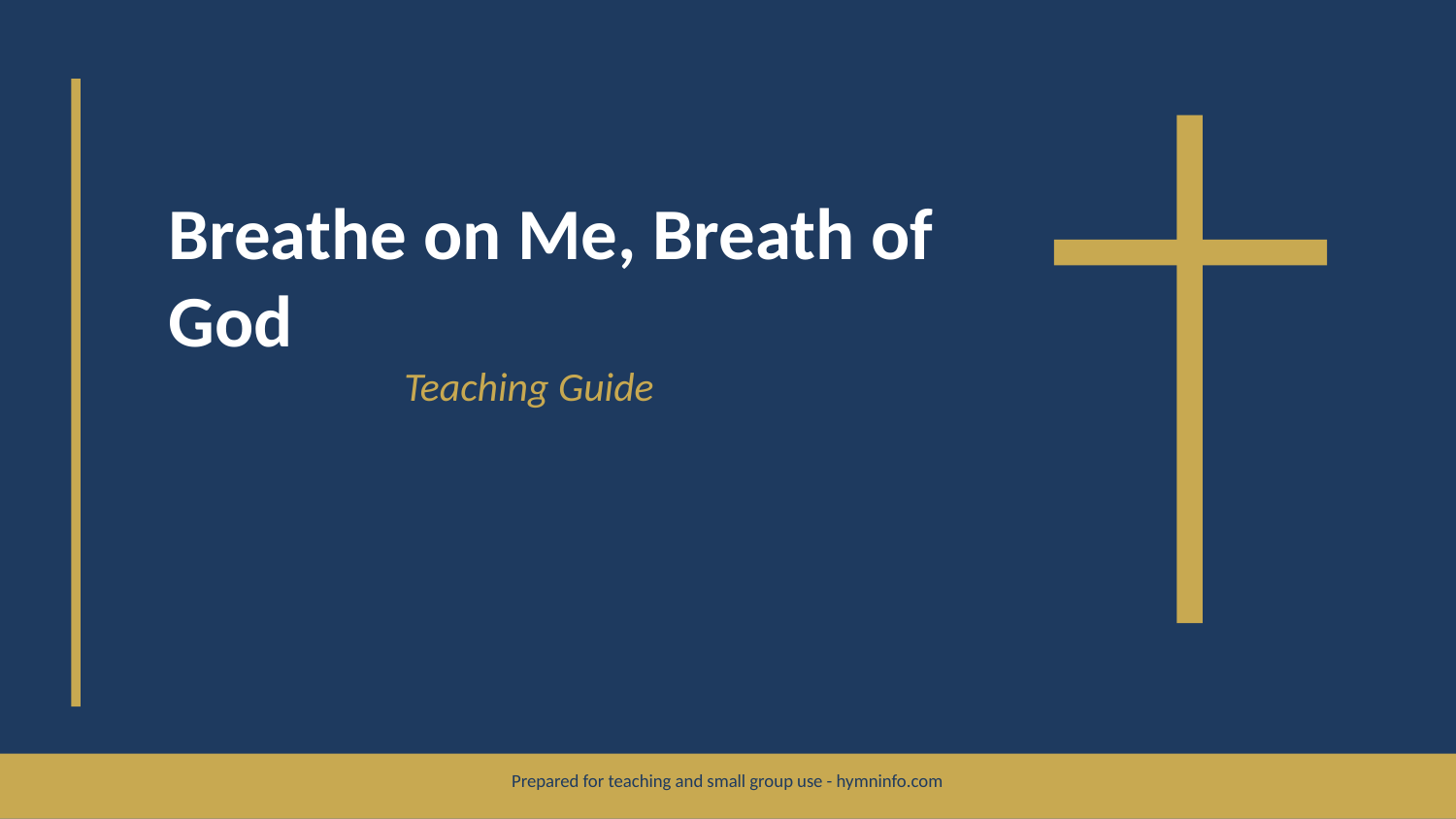

Breathe on Me, Breath of God

Teaching Guide

Prepared for teaching and small group use - hymninfo.com